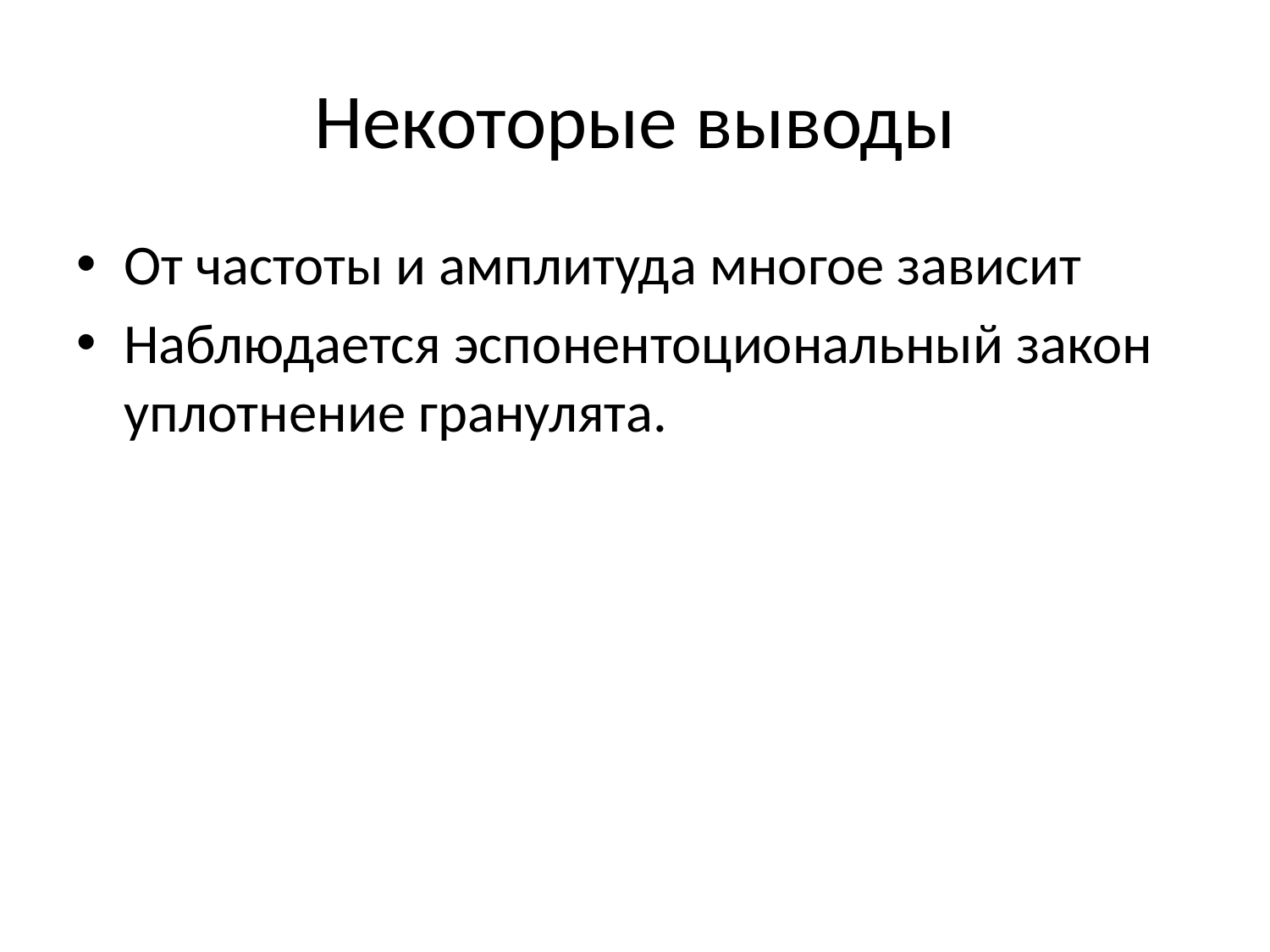

# Некоторые выводы
От частоты и амплитуда многое зависит
Наблюдается эспонентоциональный закон уплотнение гранулята.